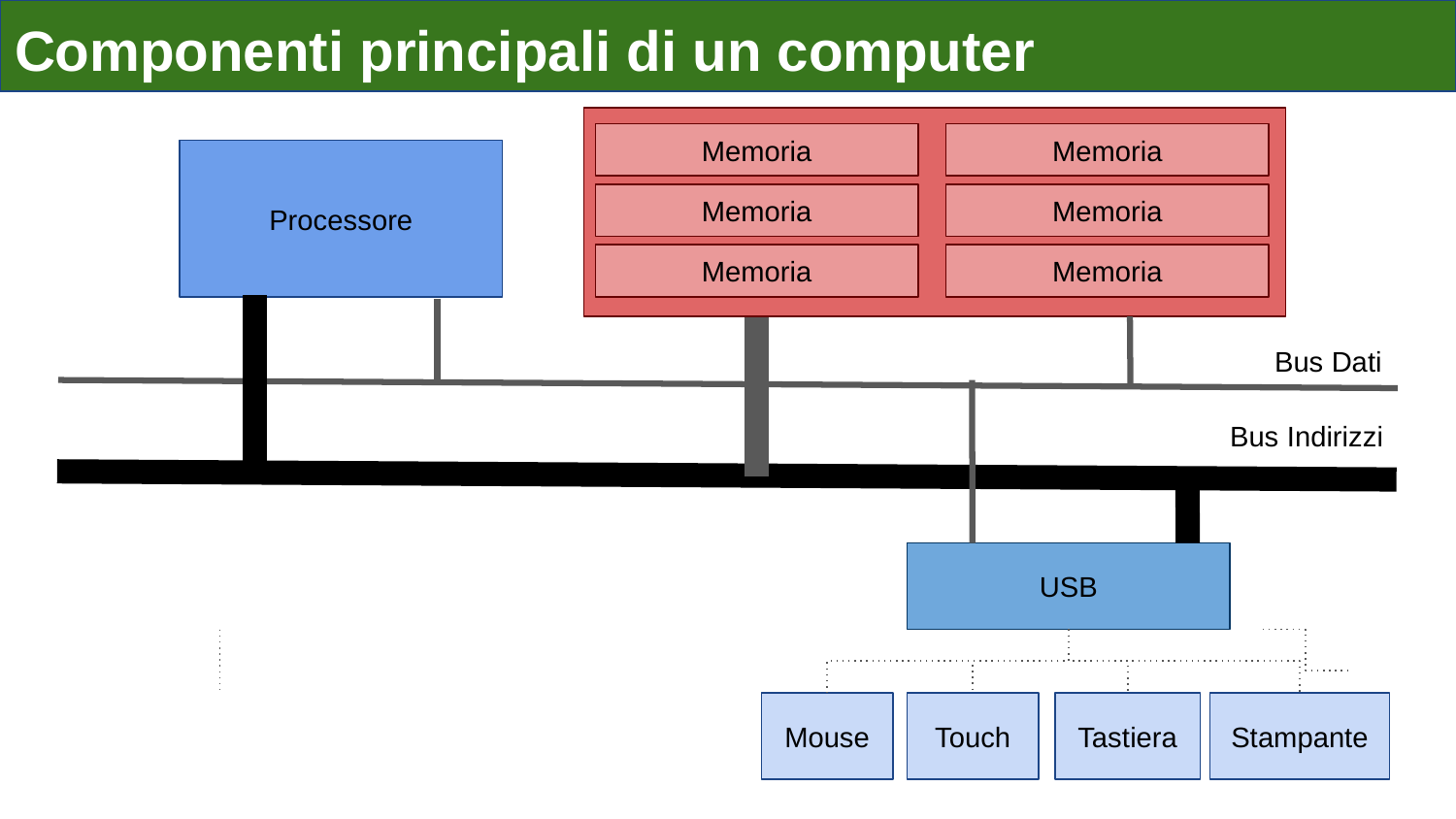

# Componenti principali di un computer

Memoria
Memoria
Processore
Memoria
Memoria
Memoria
Memoria
Bus Dati
Bus Indirizzi
USB
Mouse
Touch
Tastiera
Stampante